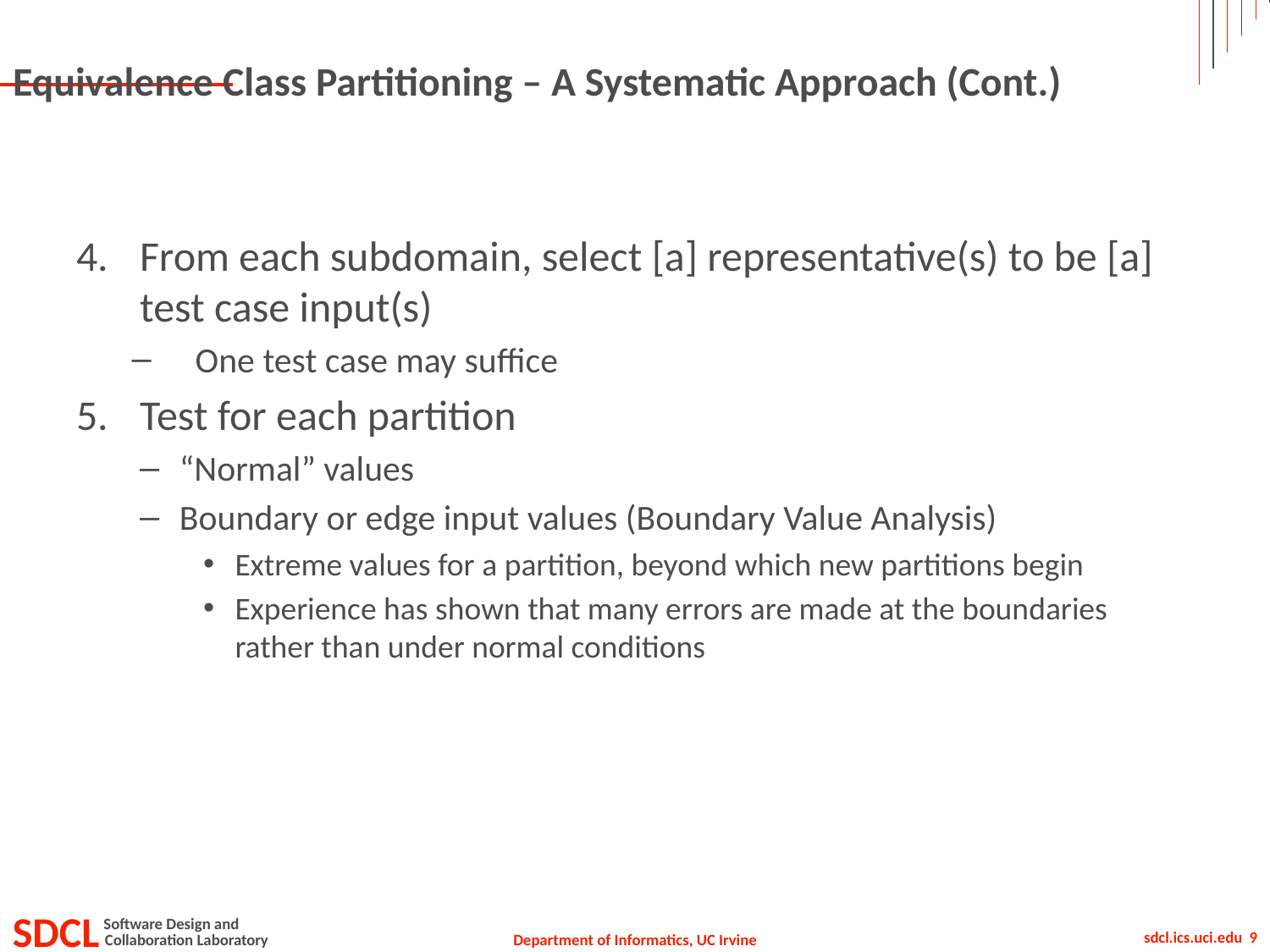

# Equivalence Class Partitioning – A Systematic Approach (Cont.)
From each subdomain, select [a] representative(s) to be [a] test case input(s)
One test case may suffice
Test for each partition
“Normal” values
Boundary or edge input values (Boundary Value Analysis)
Extreme values for a partition, beyond which new partitions begin
Experience has shown that many errors are made at the boundaries rather than under normal conditions